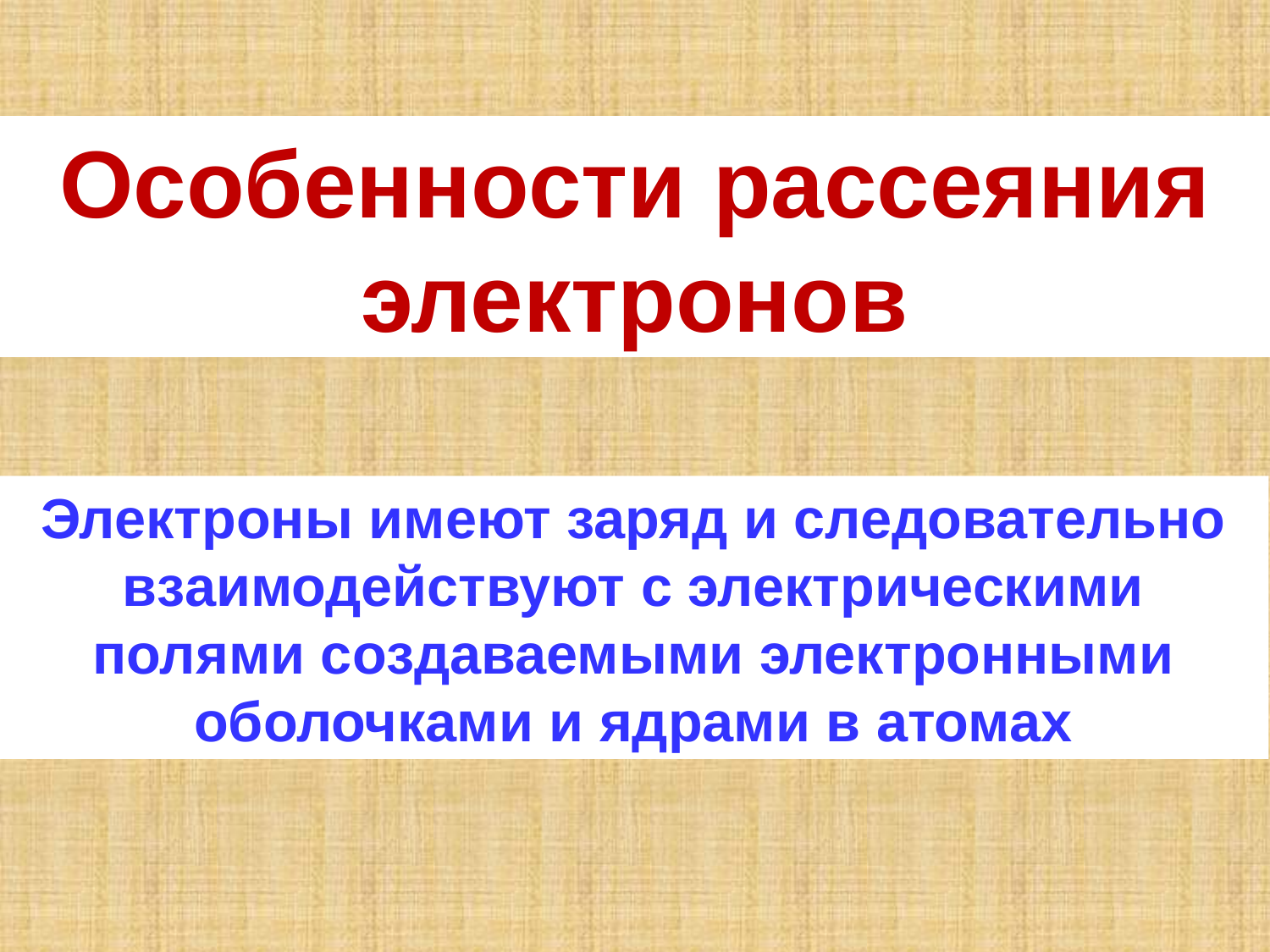

Особенности рассеяния электронов
Электроны имеют заряд и следовательно взаимодействуют с электрическими полями создаваемыми электронными оболочками и ядрами в атомах